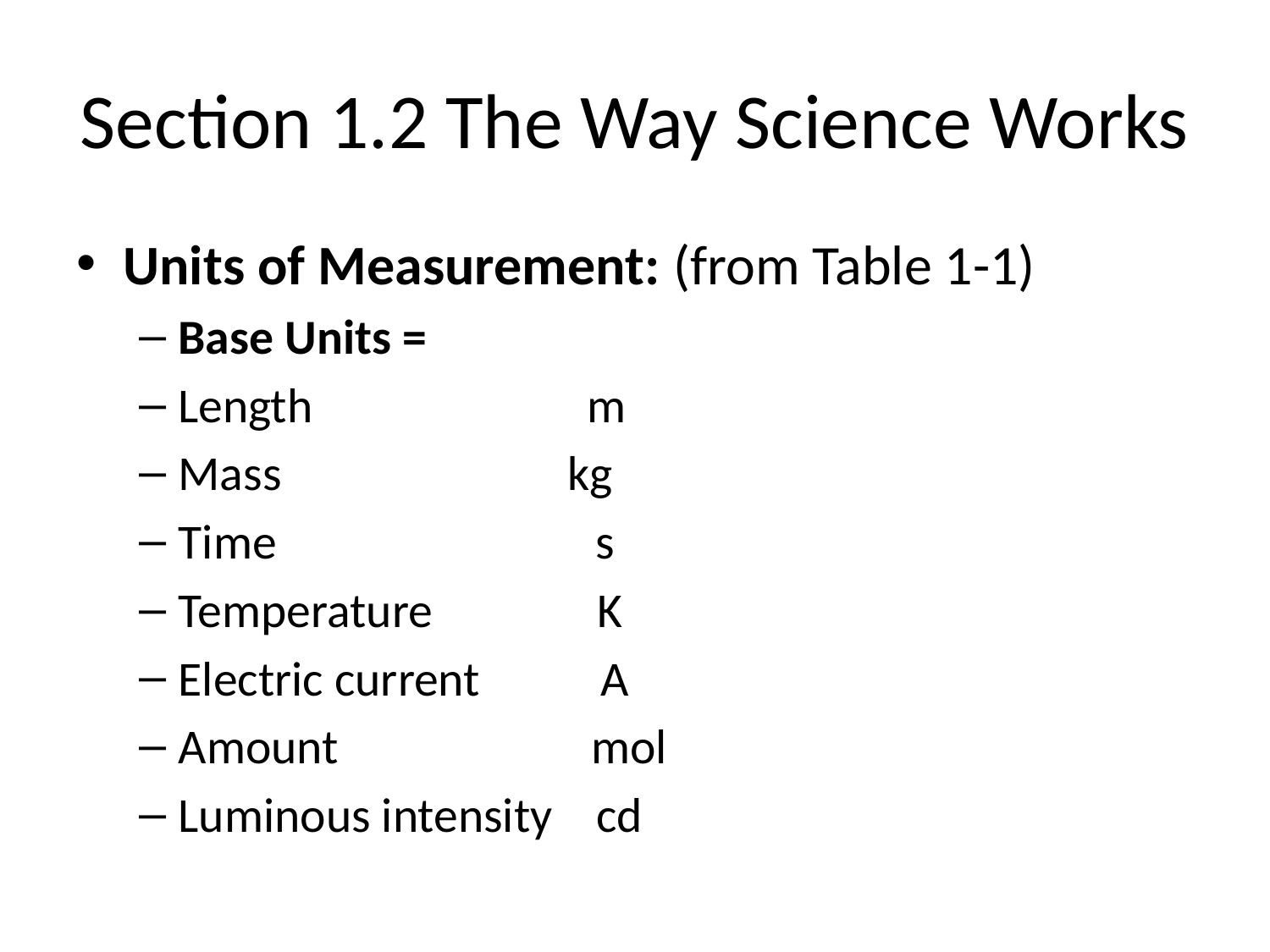

# Section 1.2 The Way Science Works
Units of Measurement: (from Table 1-1)
Base Units =
Length                         m
Mass	                        kg
Time                             s
Temperature               K
Electric current           A
Amount                       mol
Luminous intensity    cd